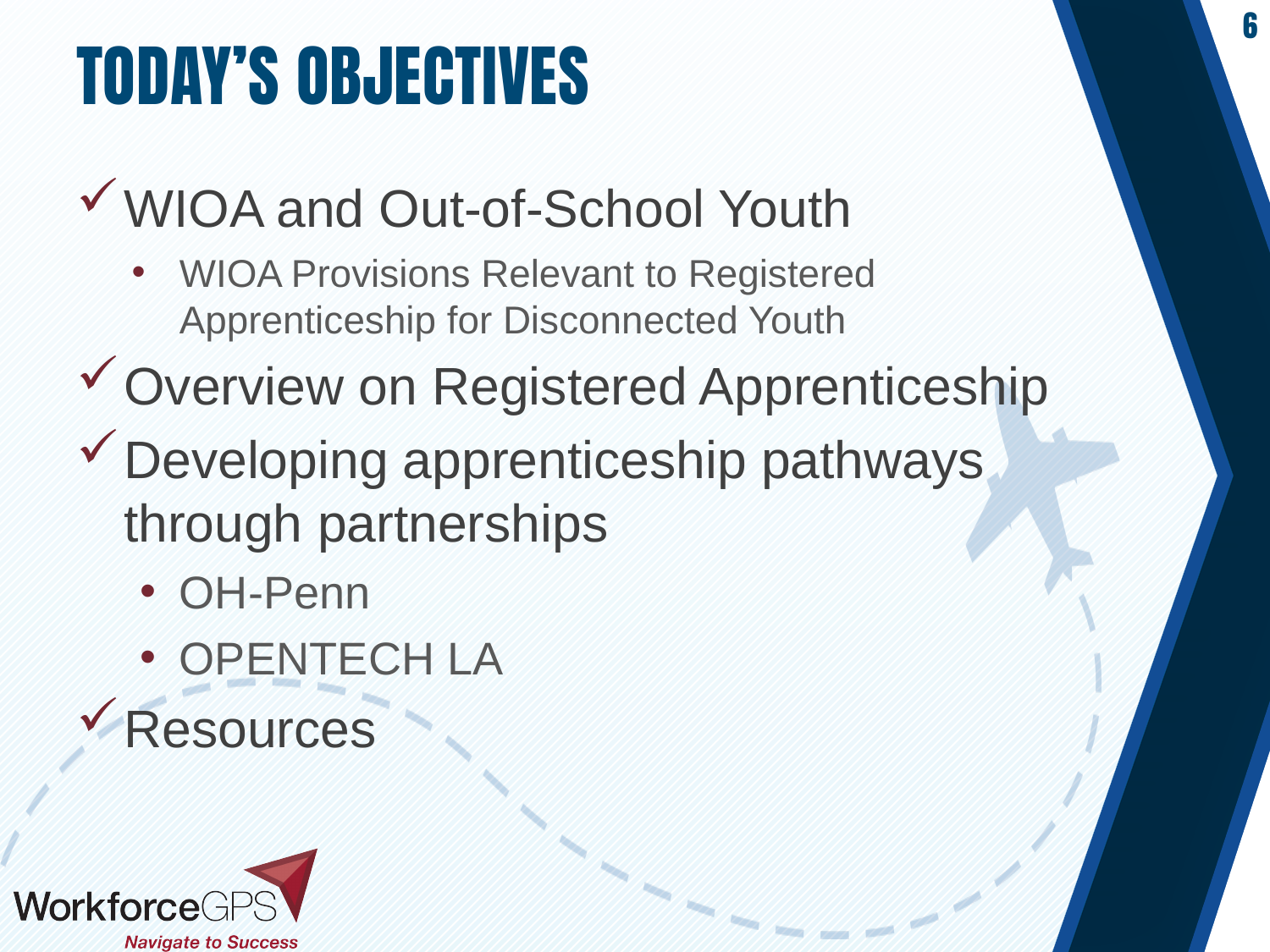

WIOA and Out-of-School Youth
WIOA Provisions Relevant to Registered Apprenticeship for Disconnected Youth
Overview on Registered Apprenticeship
Developing apprenticeship pathways through partnerships
OH-Penn
OPENTECH LA
Resources